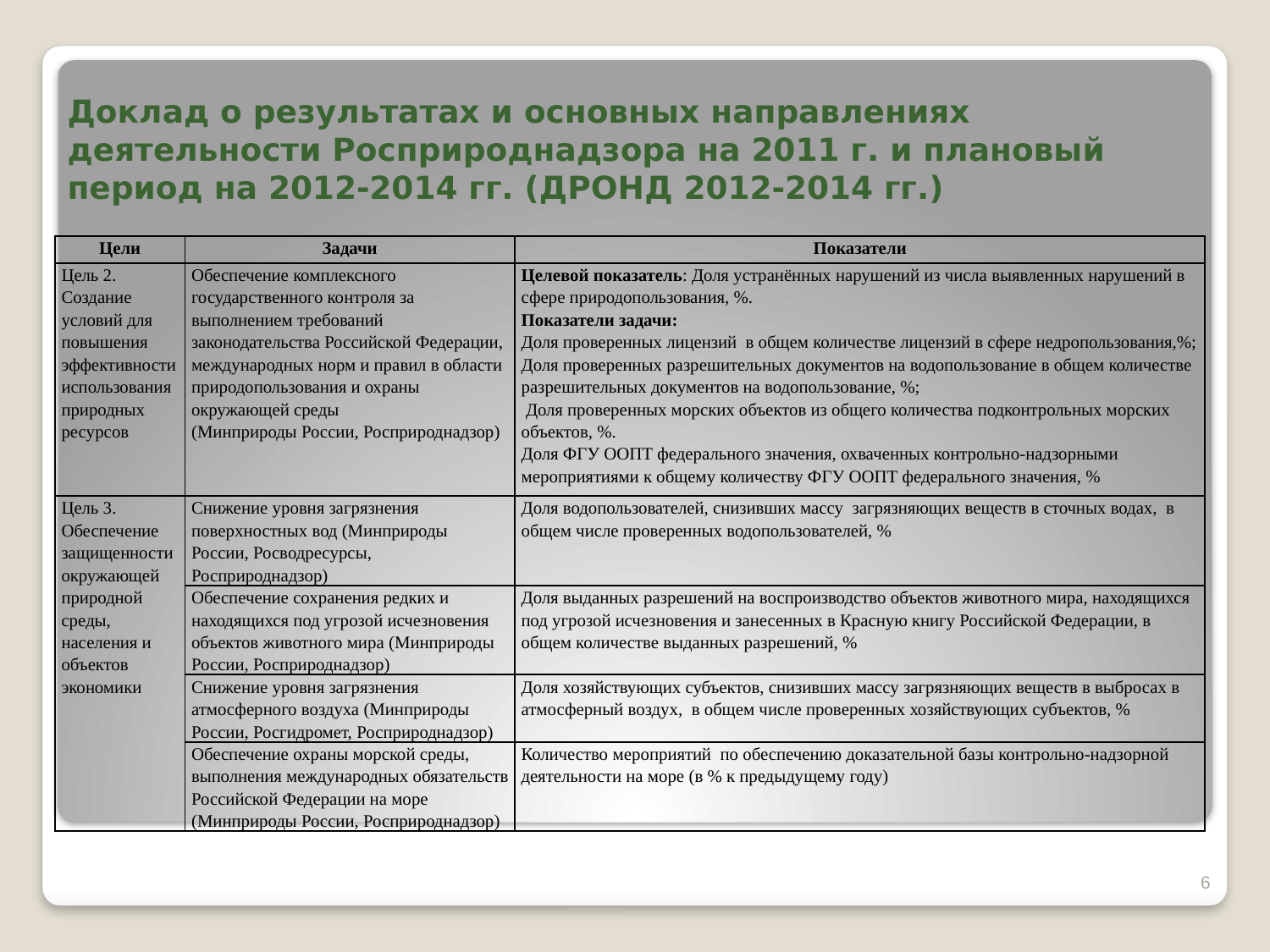

# Доклад о результатах и основных направлениях деятельности Росприроднадзора на 2011 г. и плановый период на 2012-2014 гг. (ДРОНД 2012-2014 гг.)
| Цели | Задачи | Показатели |
| --- | --- | --- |
| Цель 2. Создание условий для повышения эффективности использования природных ресурсов | Обеспечение комплексного государственного контроля за выполнением требований законодательства Российской Федерации, международных норм и правил в области природопользования и охраны окружающей среды (Минприроды России, Росприроднадзор) | Целевой показатель: Доля устранённых нарушений из числа выявленных нарушений в сфере природопользования, %. Показатели задачи: Доля проверенных лицензий в общем количестве лицензий в сфере недропользования,%; Доля проверенных разрешительных документов на водопользование в общем количестве разрешительных документов на водопользование, %; Доля проверенных морских объектов из общего количества подконтрольных морских объектов, %. Доля ФГУ ООПТ федерального значения, охваченных контрольно-надзорными мероприятиями к общему количеству ФГУ ООПТ федерального значения, % |
| Цель 3. Обеспечение защищенности окружающей природной среды, населения и объектов экономики | Снижение уровня загрязнения поверхностных вод (Минприроды России, Росводресурсы, Росприроднадзор) | Доля водопользователей, снизивших массу загрязняющих веществ в сточных водах, в общем числе проверенных водопользователей, % |
|  | Обеспечение сохранения редких и находящихся под угрозой исчезновения объектов животного мира (Минприроды России, Росприроднадзор) | Доля выданных разрешений на воспроизводство объектов животного мира, находящихся под угрозой исчезновения и занесенных в Красную книгу Российской Федерации, в общем количестве выданных разрешений, % |
|  | Снижение уровня загрязнения атмосферного воздуха (Минприроды России, Росгидромет, Росприроднадзор) | Доля хозяйствующих субъектов, снизивших массу загрязняющих веществ в выбросах в атмосферный воздух, в общем числе проверенных хозяйствующих субъектов, % |
|  | Обеспечение охраны морской среды, выполнения международных обязательств Российской Федерации на море (Минприроды России, Росприроднадзор) | Количество мероприятий по обеспечению доказательной базы контрольно-надзорной деятельности на море (в % к предыдущему году) |
6